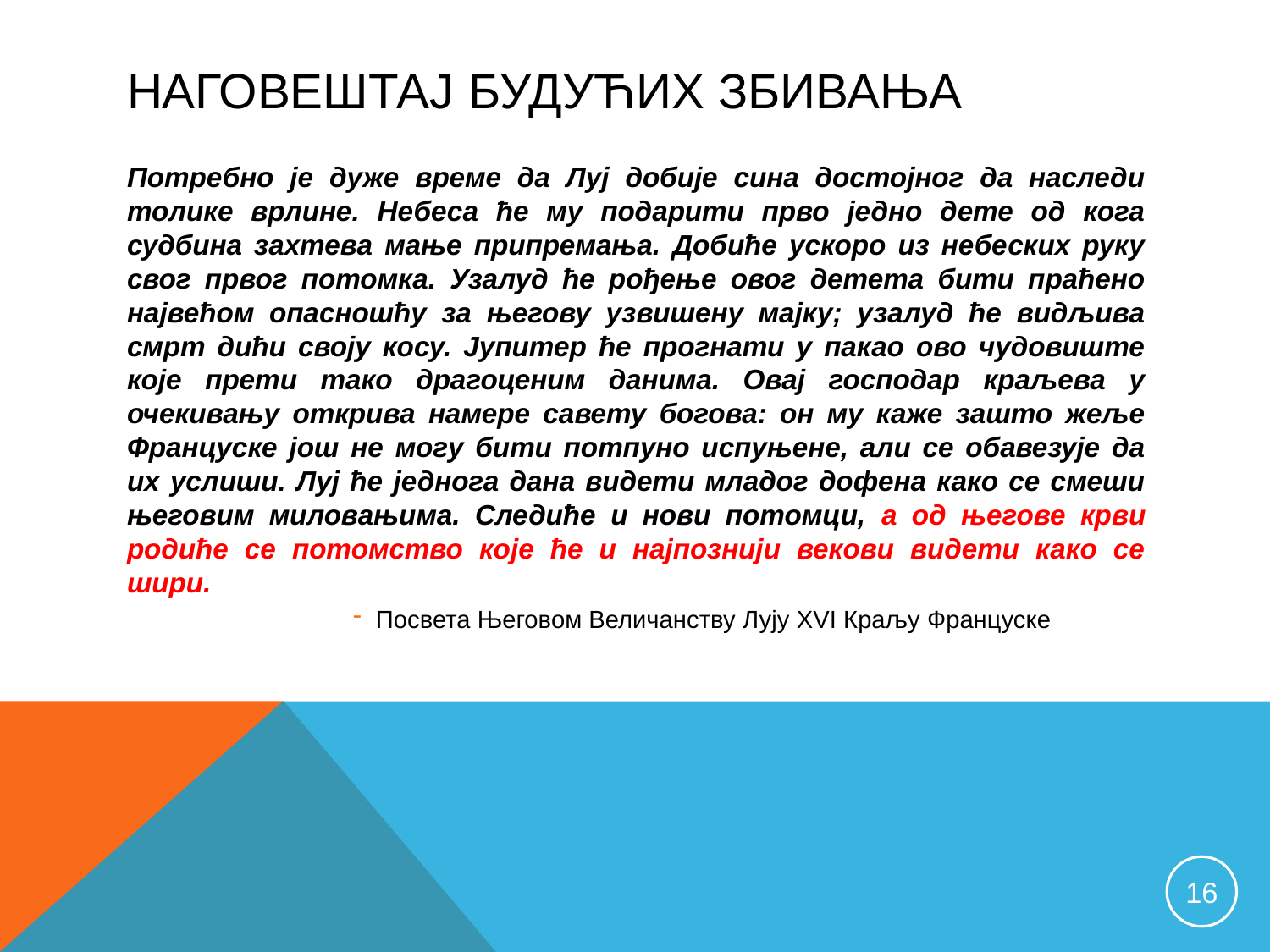

# Наговештај будућих збивања
Потребно је дуже време да Луј добије сина достојног да наследи толике врлине. Небеса ће му подарити прво једно дете од кога судбина захтева мање припремања. Добиће ускоро из небеских руку свог првог потомка. Узалуд ће рођење овог детета бити праћено највећом опасношћу за његову узвишену мајку; узалуд ће видљива смрт дићи своју косу. Јупитер ће прогнати у пакао ово чудовиште које прети тако драгоценим данима. Овај господар краљева у очекивању открива намере савету богова: он му каже зашто жеље Француске још не могу бити потпуно испуњене, али се обавезује да их услиши. Луј ће једнога дана видети младог дофена како се смеши његовим миловањима. Следиће и нови потомци, а од његове крви родиће се потомство које ће и најпознији векови видети како се шири.
Посвета Његовом Величанству Лују XVI Краљу Француске
16